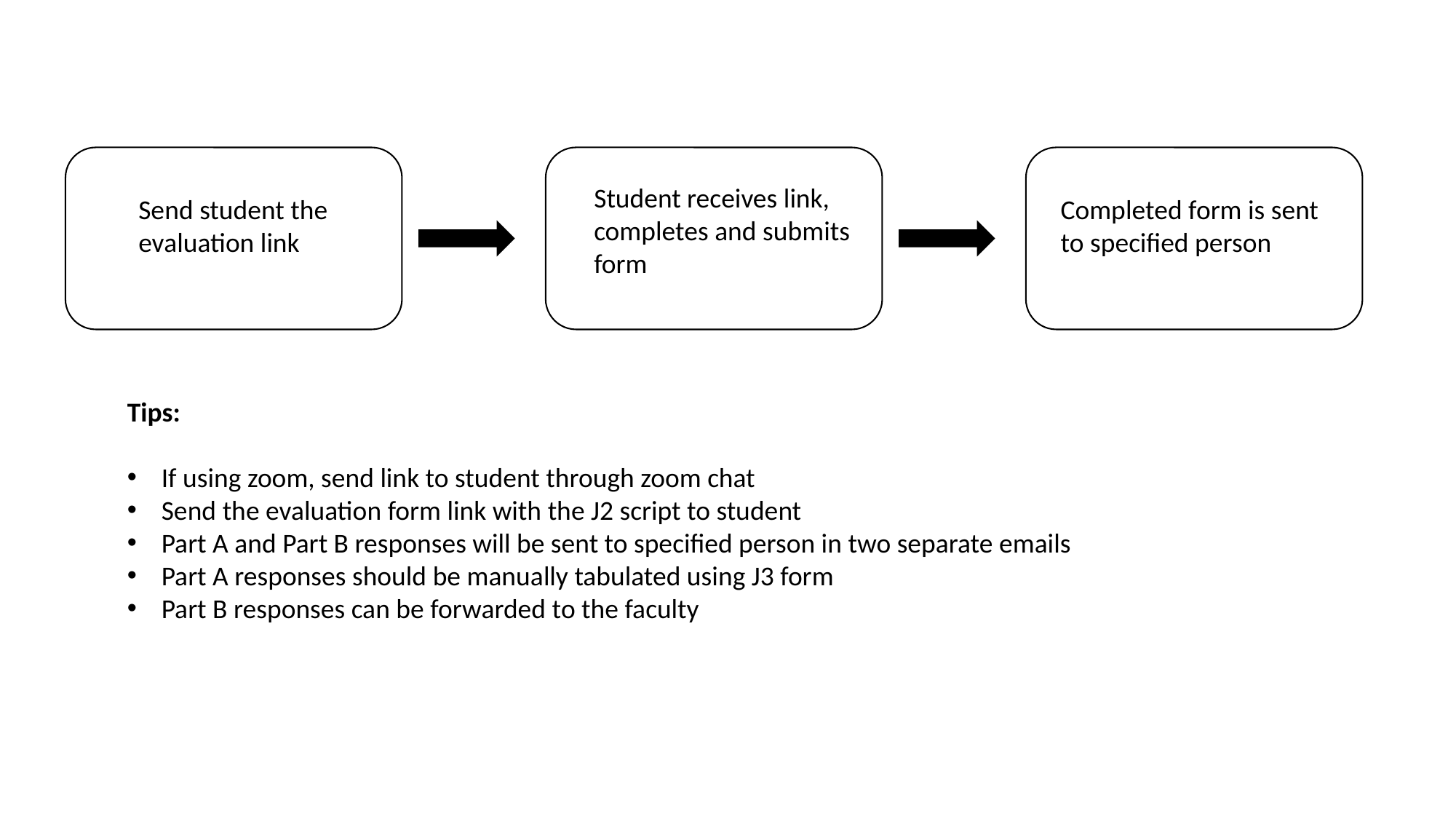

Student receives link,
completes and submits
form
Completed form is sent to specified person

Send student the
evaluation link

Tips:

If using zoom, send link to student through zoom chat
Send the evaluation form link with the J2 script to student
Part A and Part B responses will be sent to specified person in two separate emails
Part A responses should be manually tabulated using J3 form
Part B responses can be forwarded to the faculty